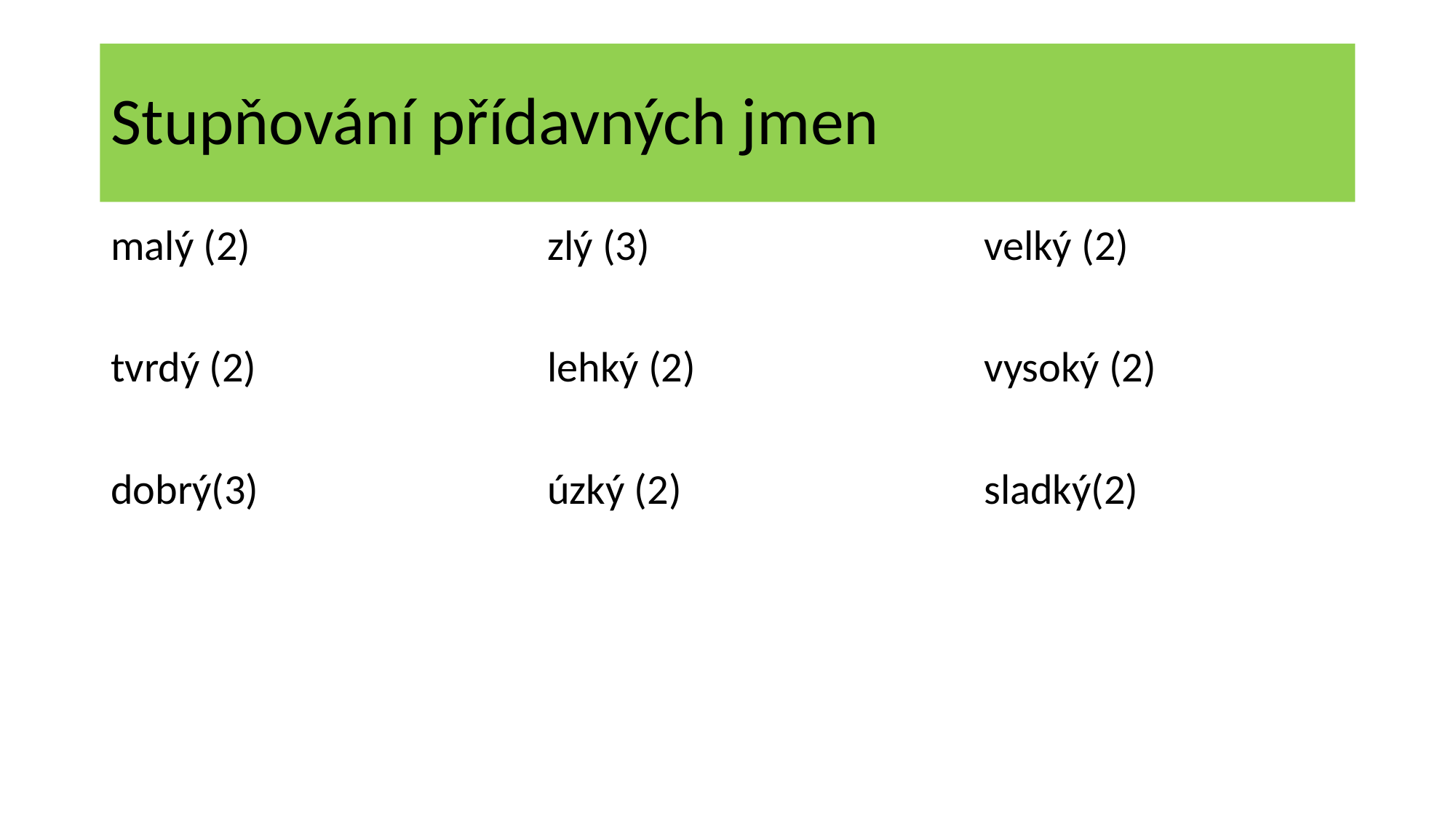

# Stupňování přídavných jmen
malý (2) 			zlý (3)				velký (2)

tvrdý (2)			lehký (2)			vysoký (2)

dobrý(3)			úzký (2)			sladký(2)